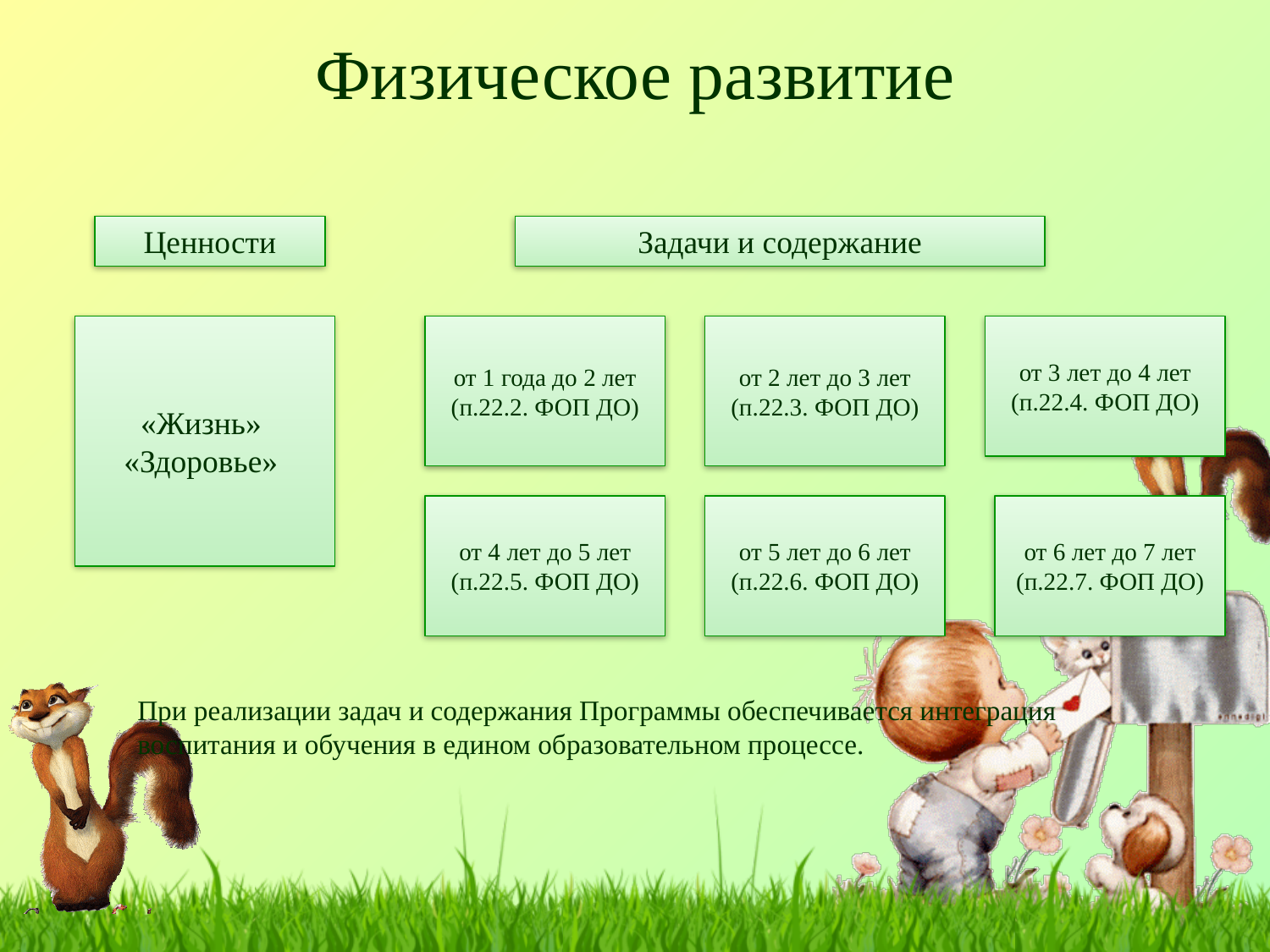

# Физическое развитие

Ценности
Задачи и содержание
«Жизнь»
«Здоровье»
от 1 года до 2 лет (п.22.2. ФОП ДО)
от 2 лет до 3 лет (п.22.3. ФОП ДО)

от 3 лет до 4 лет (п.22.4. ФОП ДО)

от 4 лет до 5 лет (п.22.5. ФОП ДО)

от 5 лет до 6 лет (п.22.6. ФОП ДО)

от 6 лет до 7 лет (п.22.7. ФОП ДО)

При реализации задач и содержания Программы обеспечивается интеграция воспитания и обучения в едином образовательном процессе.